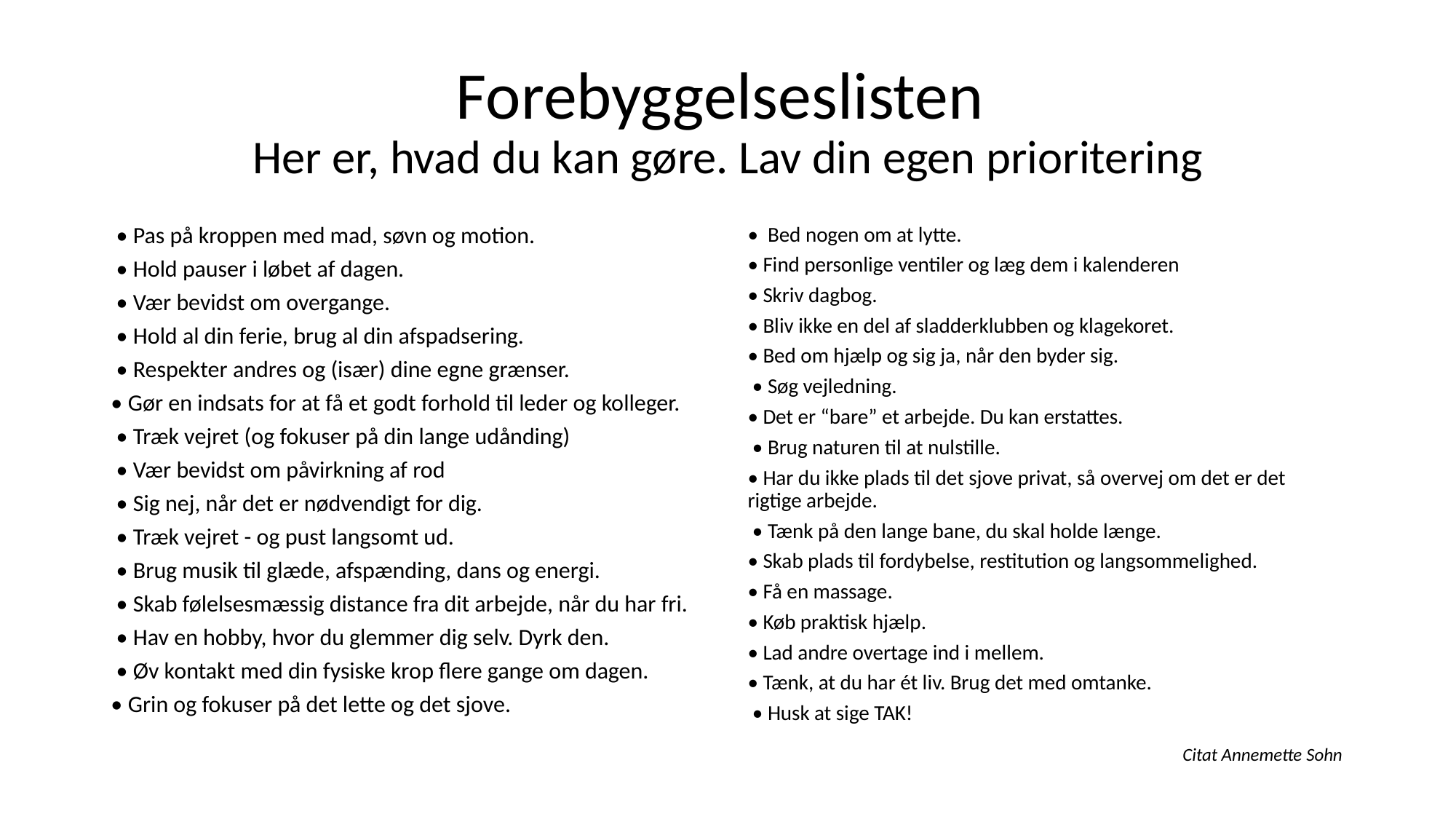

# Forebyggelseslisten Her er, hvad du kan gøre. Lav din egen prioritering
 • Pas på kroppen med mad, søvn og motion.
 • Hold pauser i løbet af dagen.
 • Vær bevidst om overgange.
 • Hold al din ferie, brug al din afspadsering.
 • Respekter andres og (især) dine egne grænser.
• Gør en indsats for at få et godt forhold til leder og kolleger.
 • Træk vejret (og fokuser på din lange udånding)
 • Vær bevidst om påvirkning af rod
 • Sig nej, når det er nødvendigt for dig.
 • Træk vejret - og pust langsomt ud.
 • Brug musik til glæde, afspænding, dans og energi.
 • Skab følelsesmæssig distance fra dit arbejde, når du har fri.
 • Hav en hobby, hvor du glemmer dig selv. Dyrk den.
 • Øv kontakt med din fysiske krop flere gange om dagen.
• Grin og fokuser på det lette og det sjove.

•  Bed nogen om at lytte.
• Find personlige ventiler og læg dem i kalenderen
• Skriv dagbog.
• Bliv ikke en del af sladderklubben og klagekoret.
• Bed om hjælp og sig ja, når den byder sig.
 • Søg vejledning.
• Det er “bare” et arbejde. Du kan erstattes.
 • Brug naturen til at nulstille.
• Har du ikke plads til det sjove privat, så overvej om det er det rigtige arbejde.
 • Tænk på den lange bane, du skal holde længe.
• Skab plads til fordybelse, restitution og langsommelighed.
• Få en massage.
• Køb praktisk hjælp.
• Lad andre overtage ind i mellem.
• Tænk, at du har ét liv. Brug det med omtanke.
 • Husk at sige TAK!

		Citat Annemette Sohn